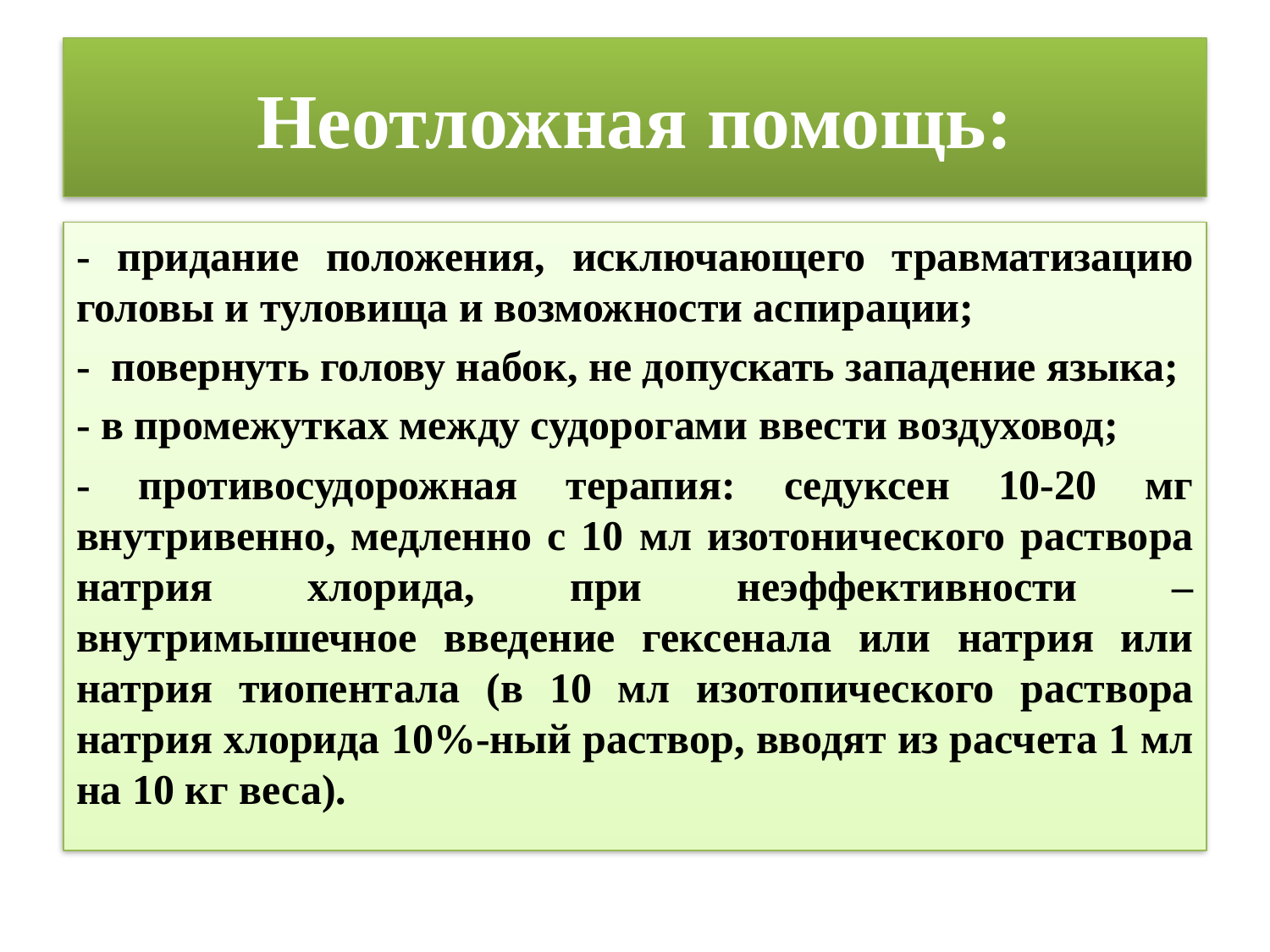

# Неотложная помощь:
- придание положения, исключающего травматизацию головы и туловища и возможности аспирации;
-  повернуть голову набок, не допускать западение языка;
- в промежутках между судорогами ввести воздуховод;
- противосудорожная терапия: седуксен 10-20 мг внутривенно, медленно с 10 мл изотонического раствора натрия хлорида, при неэффективности – внутримышечное введение гексенала или натрия или натрия тиопентала (в 10 мл изотопического раствора натрия хлорида 10%-ный раствор, вводят из расчета 1 мл на 10 кг веса).